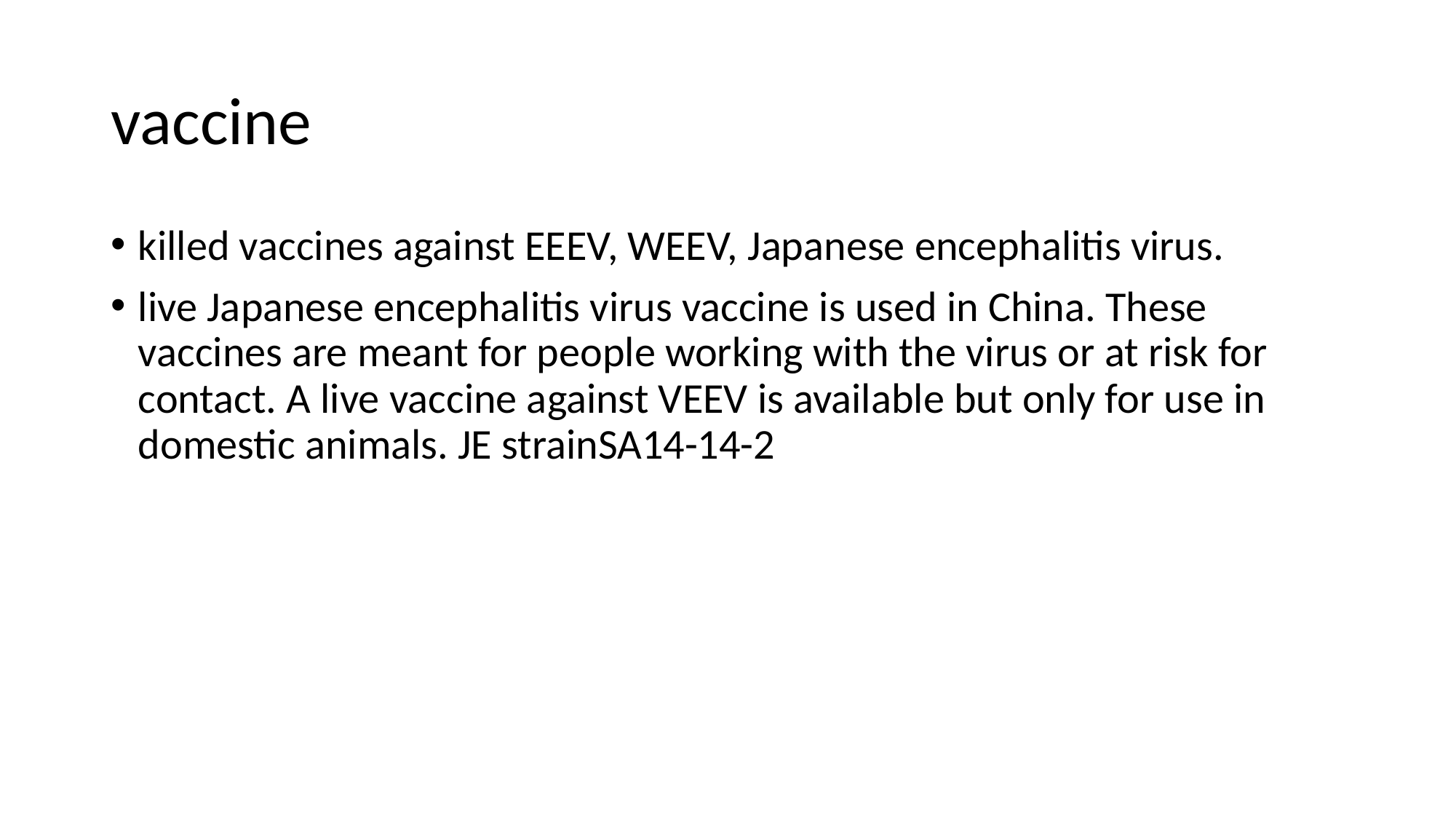

# vaccine
killed vaccines against EEEV, WEEV, Japanese encephalitis virus.
live Japanese encephalitis virus vaccine is used in China. These vaccines are meant for people working with the virus or at risk for contact. A live vaccine against VEEV is available but only for use in domestic animals. JE strainSA14-14-2